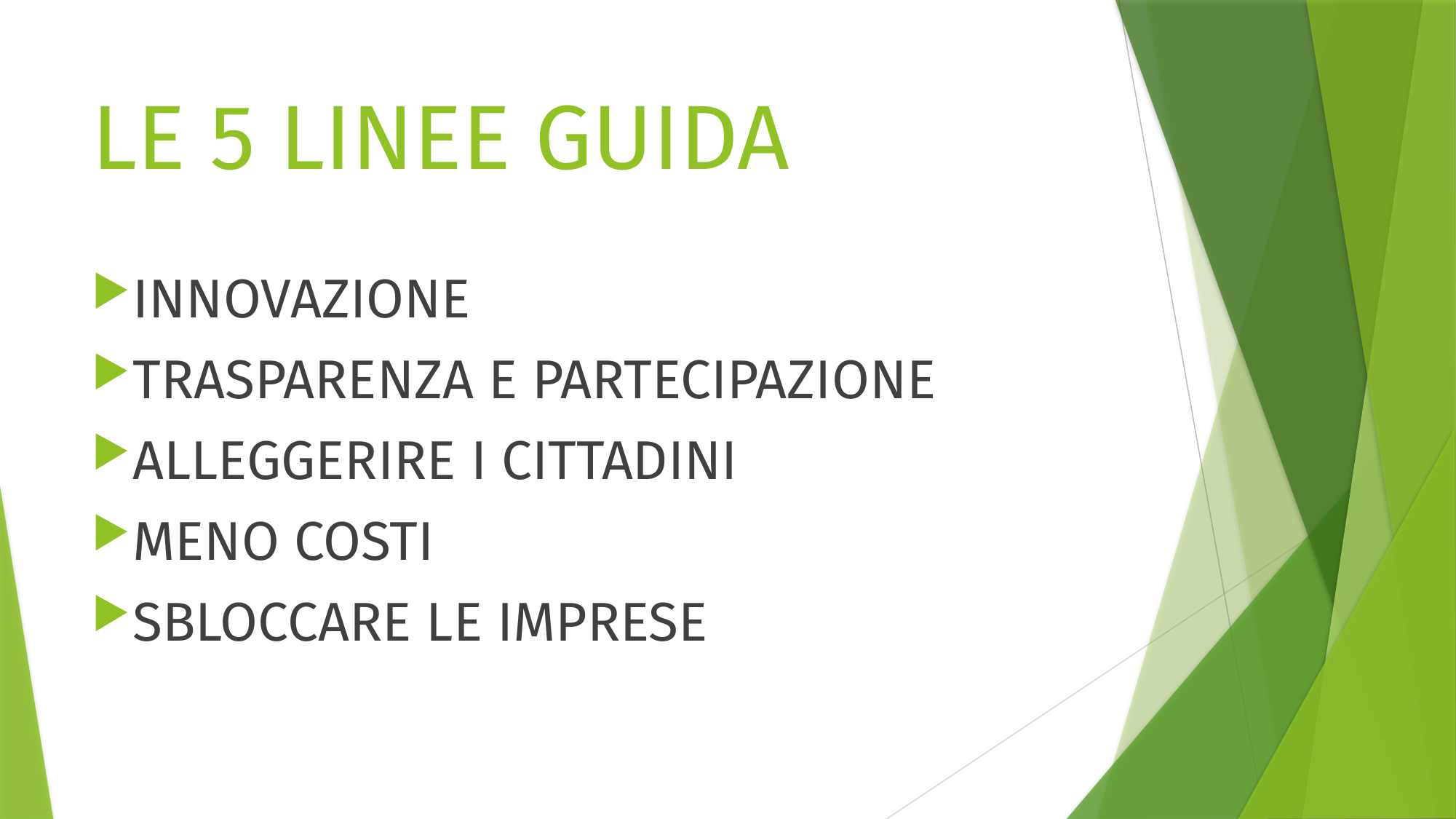

# LE 5 LINEE GUIDA
INNOVAZIONE
TRASPARENZA E PARTECIPAZIONE
ALLEGGERIRE I CITTADINI
MENO COSTI
SBLOCCARE LE IMPRESE